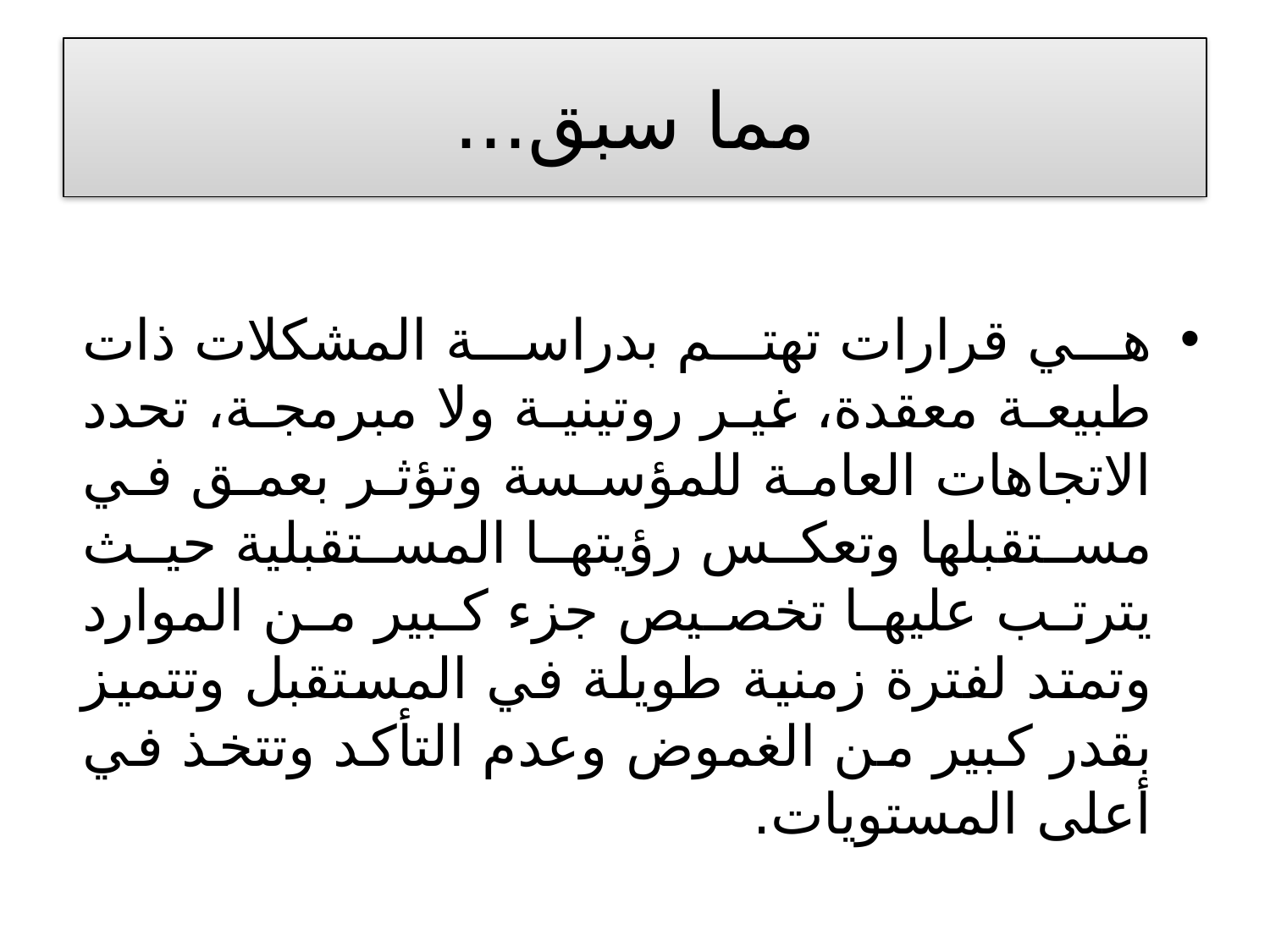

# مما سبق...
هي قرارات تهتم بدراسة المشكلات ذات طبيعة معقدة، غير روتينية ولا مبرمجة، تحدد الاتجاهات العامة للمؤسسة وتؤثر بعمق في مستقبلها وتعكس رؤيتها المستقبلية حيث يترتب عليها تخصيص جزء كبير من الموارد وتمتد لفترة زمنية طويلة في المستقبل وتتميز بقدر كبير من الغموض وعدم التأكد وتتخذ في أعلى المستويات.